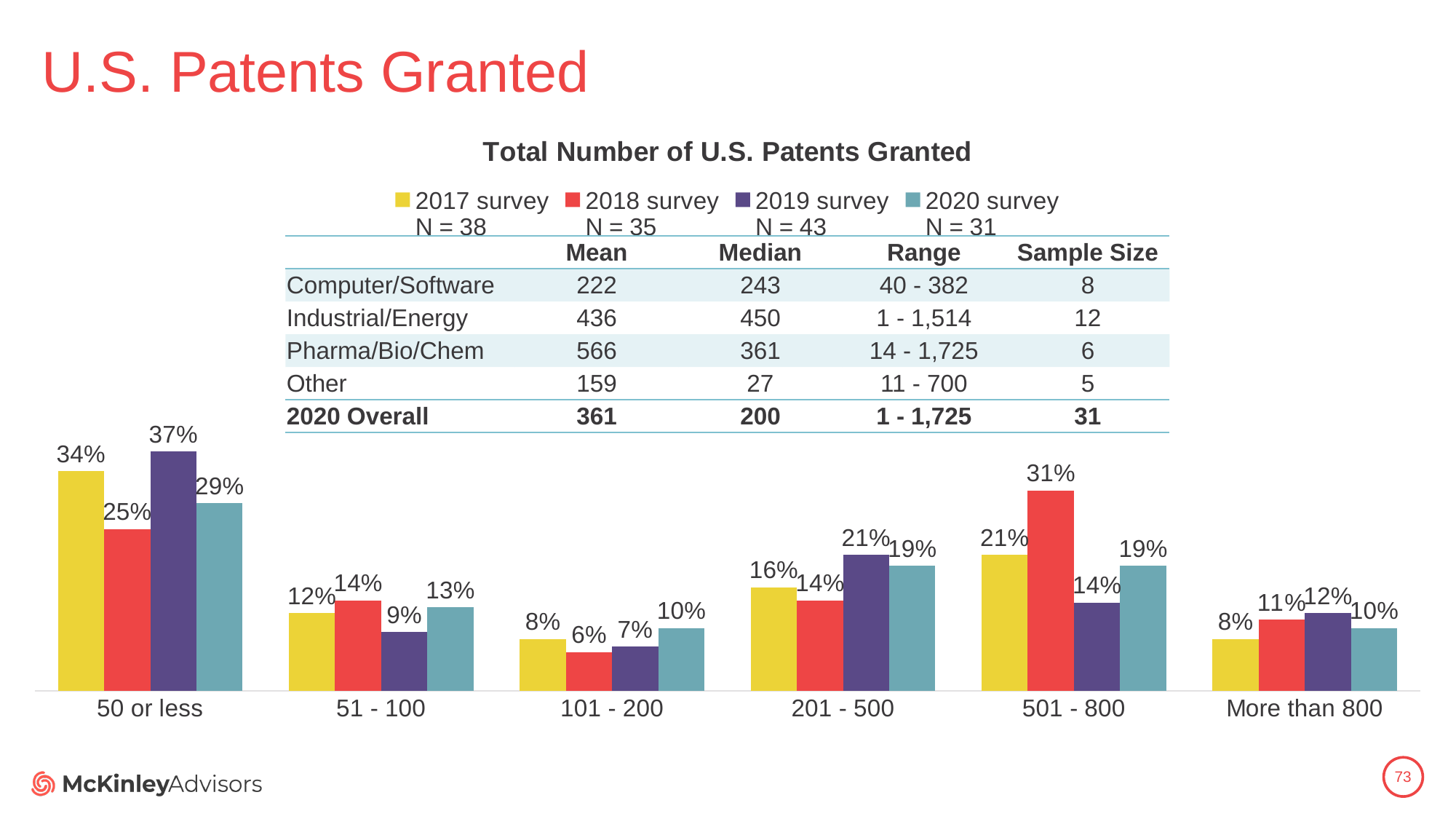

# U.S. Patents Granted

### Chart: Total Number of U.S. Patents Granted

| Category | 2017 survey
N = 38 | 2018 survey
N = 35 | 2019 survey
N = 43 | 2020 survey
N = 31 |
|---|---|---|---|---|
| 50 or less | 0.34 | 0.25 | 0.37 | 0.2903225806451613 |
| 51 - 100 | 0.12 | 0.14 | 0.09090909090909091 | 0.12903225806451613 |
| 101 - 200 | 0.08 | 0.06 | 0.06818181818181818 | 0.0967741935483871 |
| 201 - 500 | 0.16 | 0.14 | 0.21 | 0.1935483870967742 |
| 501 - 800 | 0.21 | 0.31 | 0.13636363636363635 | 0.1935483870967742 |
| More than 800 | 0.08 | 0.11 | 0.12 | 0.0967741935483871 |
|  | Mean | Median | Range | Sample Size |
| --- | --- | --- | --- | --- |
| Computer/Software | 222 | 243 | 40 - 382 | 8 |
| Industrial/Energy | 436 | 450 | 1 - 1,514 | 12 |
| Pharma/Bio/Chem | 566 | 361 | 14 - 1,725 | 6 |
| Other | 159 | 27 | 11 - 700 | 5 |
| 2020 Overall | 361 | 200 | 1 - 1,725 | 31 |
73